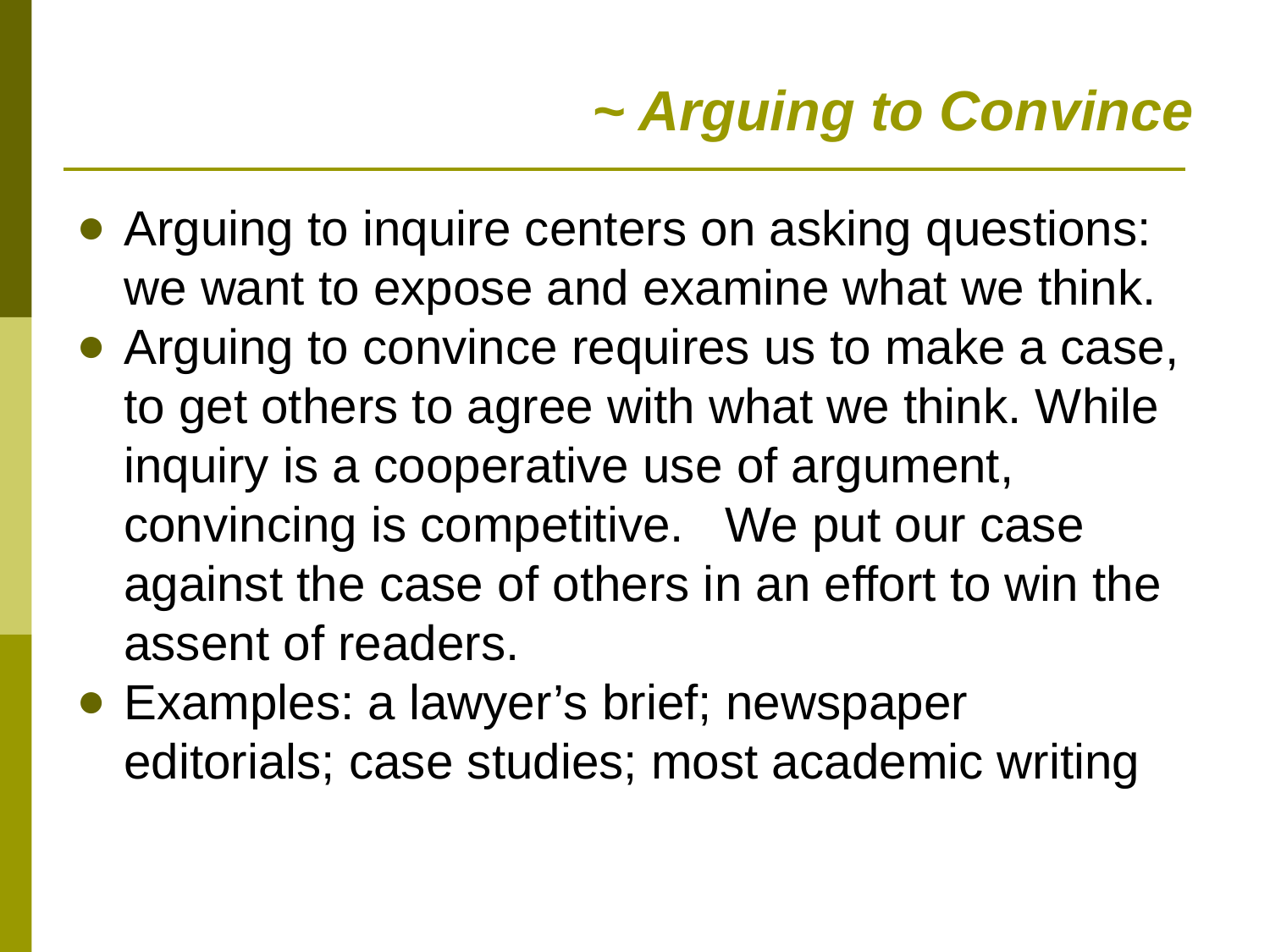

# ~ Arguing to Convince
Arguing to inquire centers on asking questions: we want to expose and examine what we think.
Arguing to convince requires us to make a case, to get others to agree with what we think. While inquiry is a cooperative use of argument, convincing is competitive.   We put our case against the case of others in an effort to win the assent of readers.
Examples: a lawyer’s brief; newspaper editorials; case studies; most academic writing